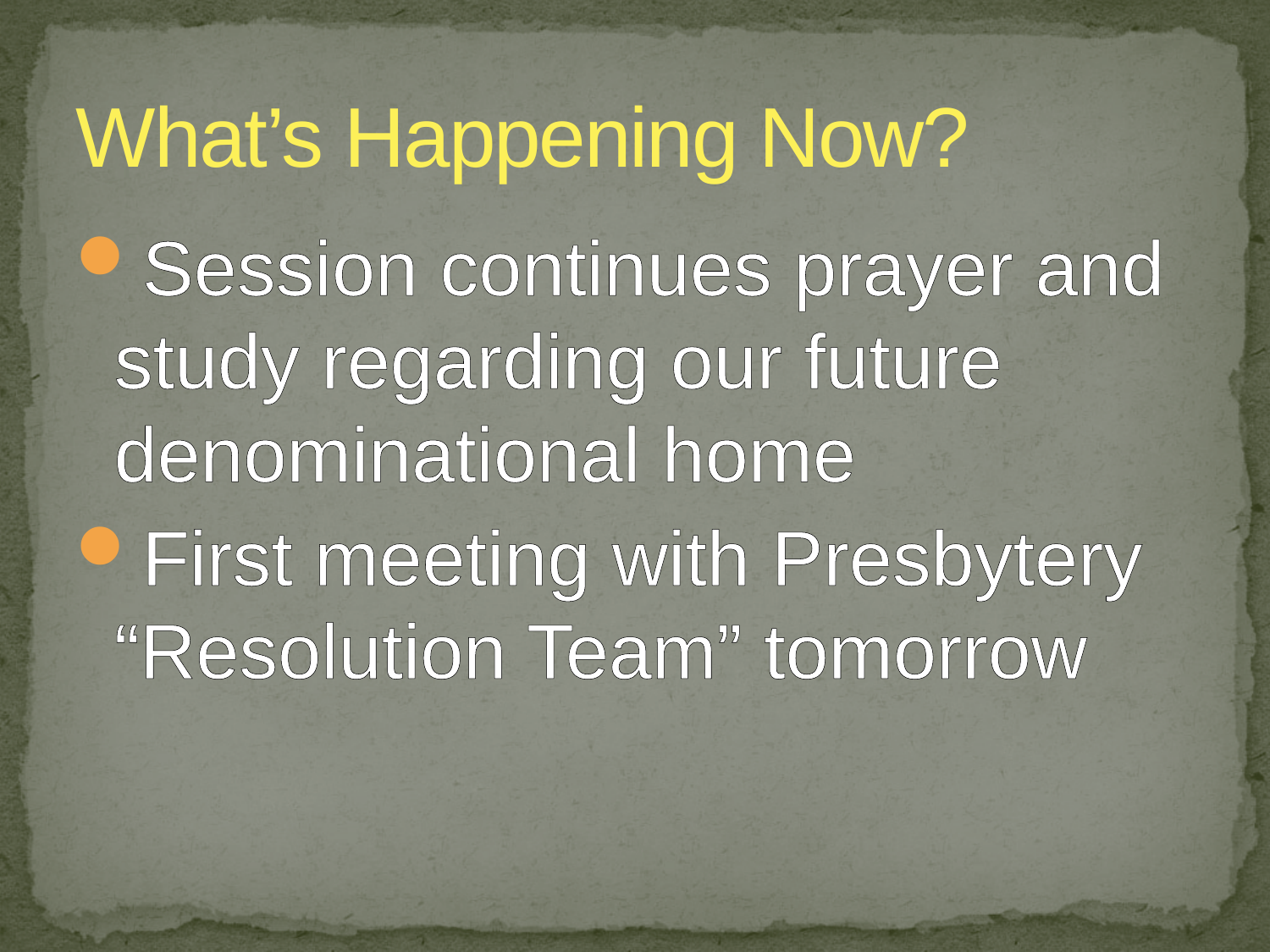

# What’s Happening Now?
Session continues prayer and study regarding our future denominational home
First meeting with Presbytery “Resolution Team” tomorrow